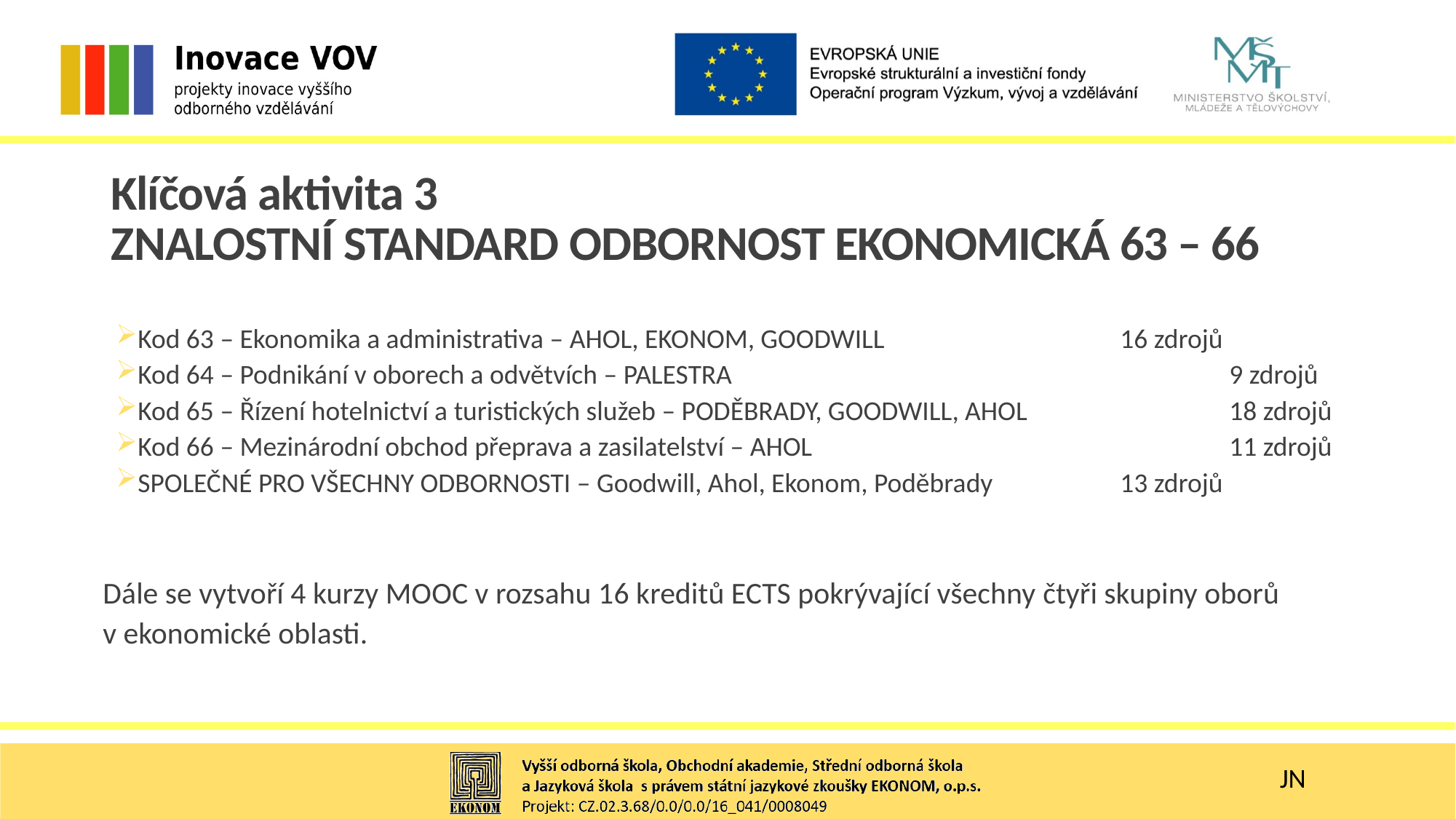

Klíčová aktivita 3
ZNALOSTNÍ STANDARD ODBORNOST EKONOMICKÁ 63 – 66

Kod 63 – Ekonomika a administrativa – AHOL, EKONOM, GOODWILL			16 zdrojů
Kod 64 – Podnikání v oborech a odvětvích – PALESTRA 					9 zdrojů
Kod 65 – Řízení hotelnictví a turistických služeb – PODĚBRADY, GOODWILL, AHOL		18 zdrojů
Kod 66 – Mezinárodní obchod přeprava a zasilatelství – AHOL				11 zdrojů
SPOLEČNÉ PRO VŠECHNY ODBORNOSTI – Goodwill, Ahol, Ekonom, Poděbrady		13 zdrojů

Dále se vytvoří 4 kurzy MOOC v rozsahu 16 kreditů ECTS pokrývající všechny čtyři skupiny oborů                  v ekonomické oblasti.
JN